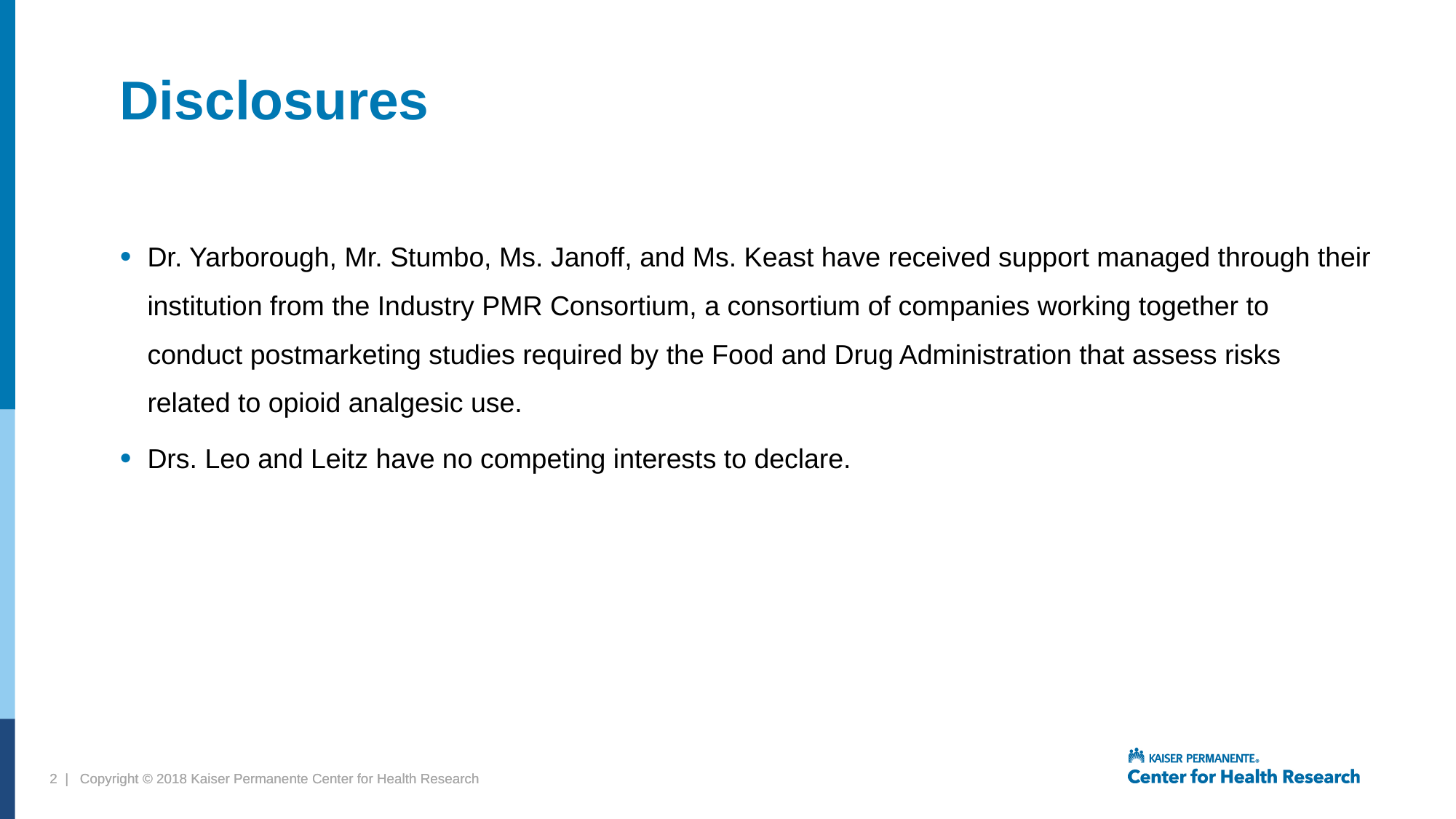

# Disclosures
Dr. Yarborough, Mr. Stumbo, Ms. Janoff, and Ms. Keast have received support managed through their institution from the Industry PMR Consortium, a consortium of companies working together to conduct postmarketing studies required by the Food and Drug Administration that assess risks related to opioid analgesic use.
Drs. Leo and Leitz have no competing interests to declare.